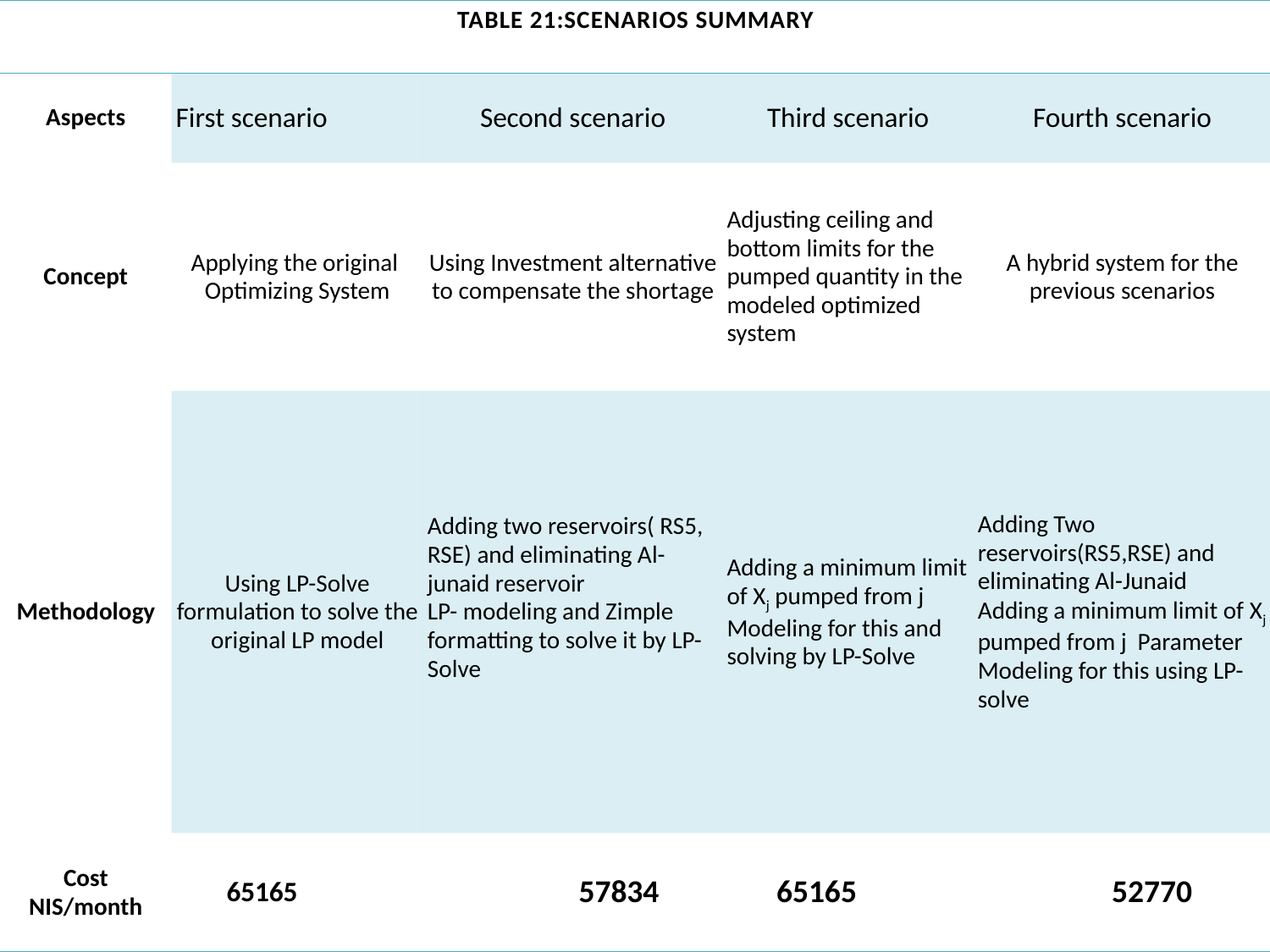

| Table 21:Scenarios Summary |  |  |  |  |  |  |
| --- | --- | --- | --- | --- | --- | --- |
| Aspects | First scenario | Second scenario |  | Third scenario | Fourth scenario |  |
| Concept | Applying the original Optimizing System | Using Investment alternative to compensate the shortage |  | Adjusting ceiling and bottom limits for the pumped quantity in the modeled optimized system | A hybrid system for the previous scenarios |  |
| Methodology | Using LP-Solve formulation to solve the original LP model | Adding two reservoirs( RS5, RSE) and eliminating Al-junaid reservoir LP- modeling and Zimple formatting to solve it by LP-Solve |  | Adding a minimum limit of Xj pumped from j Modeling for this and solving by LP-Solve | Adding Two reservoirs(RS5,RSE) and eliminating Al-Junaid Adding a minimum limit of Xj pumped from j Parameter Modeling for this using LP-solve |  |
| Cost NIS/month | 65165 | 57834 |  | 65165 52770 |  |  |
42